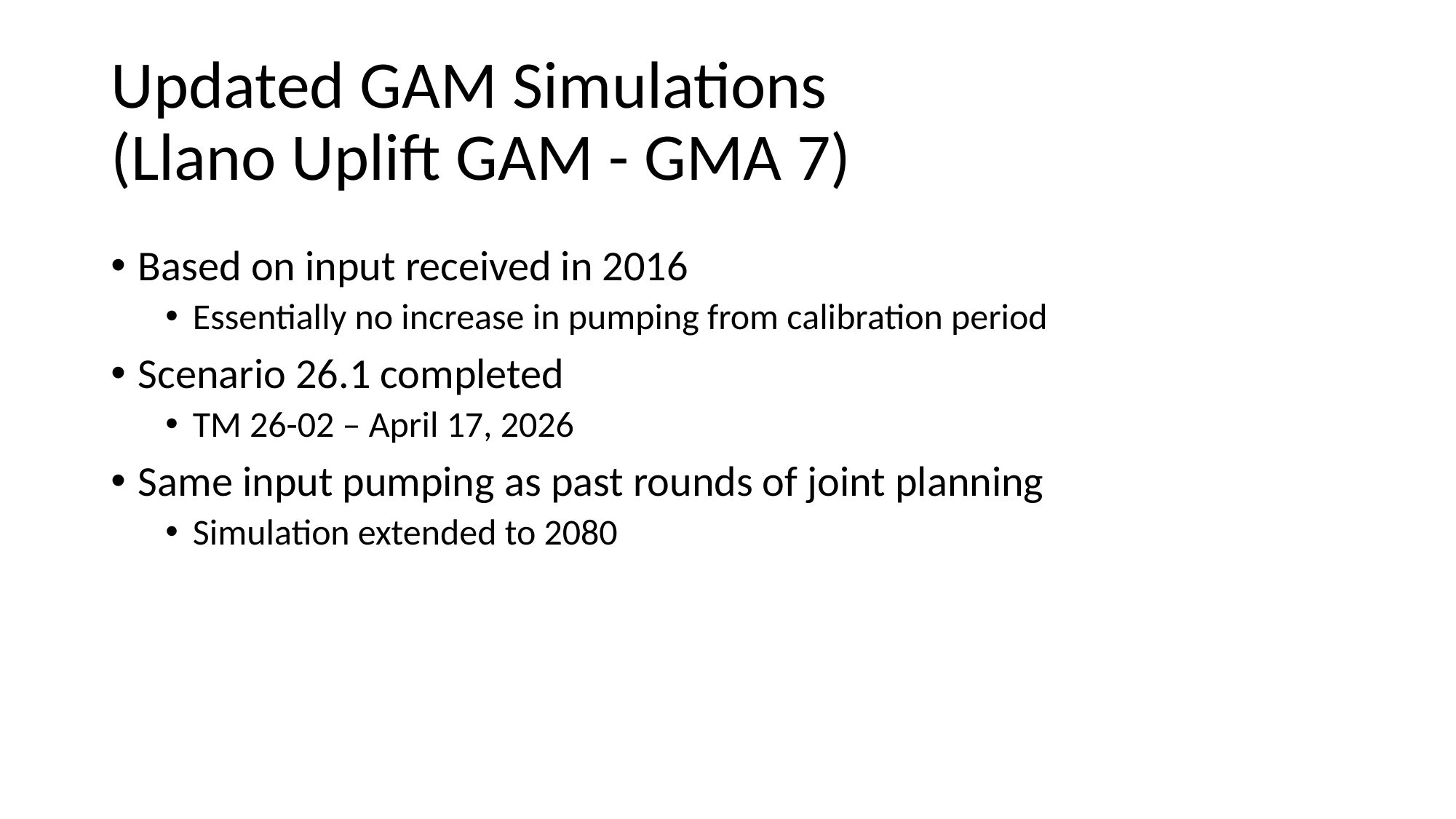

# Updated GAM Simulations (Llano Uplift GAM - GMA 7)
Based on input received in 2016
Essentially no increase in pumping from calibration period
Scenario 26.1 completed
TM 26-02 – April 17, 2026
Same input pumping as past rounds of joint planning
Simulation extended to 2080